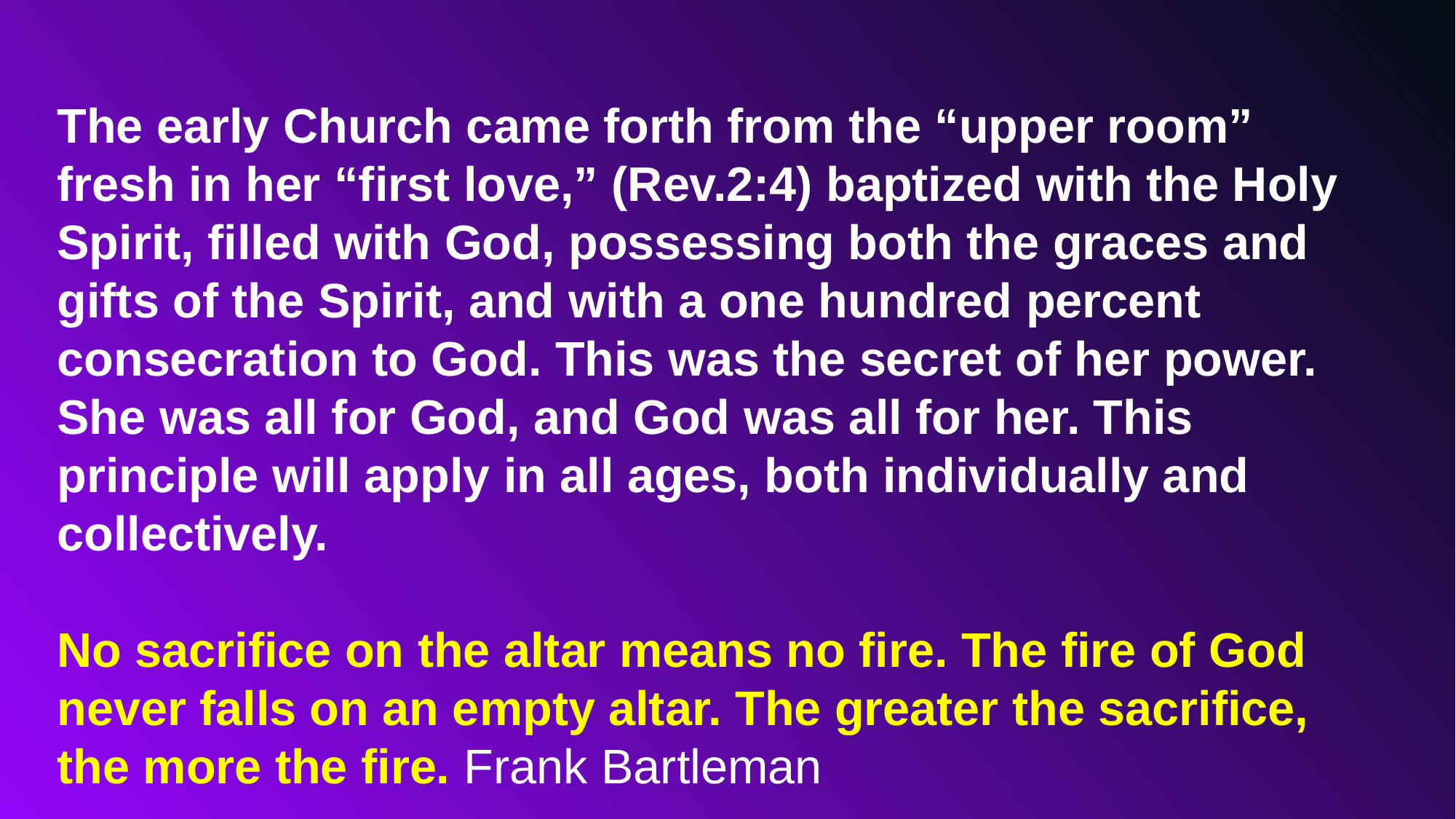

The early Church came forth from the “upper room” fresh in her “first love,” (Rev.2:4) baptized with the Holy Spirit, filled with God, possessing both the graces and gifts of the Spirit, and with a one hundred percent consecration to God. This was the secret of her power. She was all for God, and God was all for her. This principle will apply in all ages, both individually and collectively.

No sacrifice on the altar means no fire. The fire of God never falls on an empty altar. The greater the sacrifice, the more the fire. Frank Bartleman